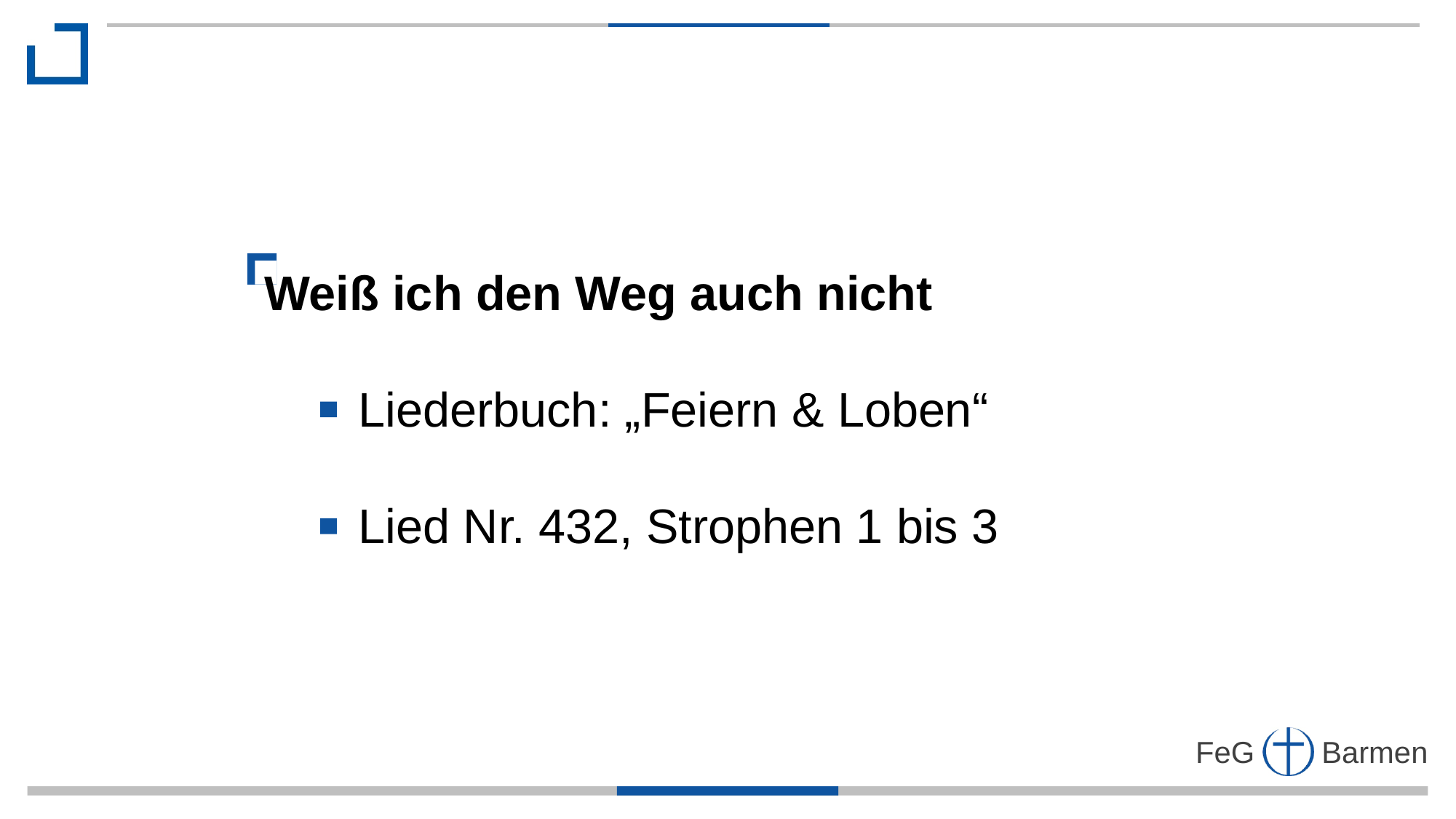

Weiß ich den Weg auch nicht

       Liederbuch: „Feiern & Loben“

       Lied Nr. 432, Strophen 1 bis 3